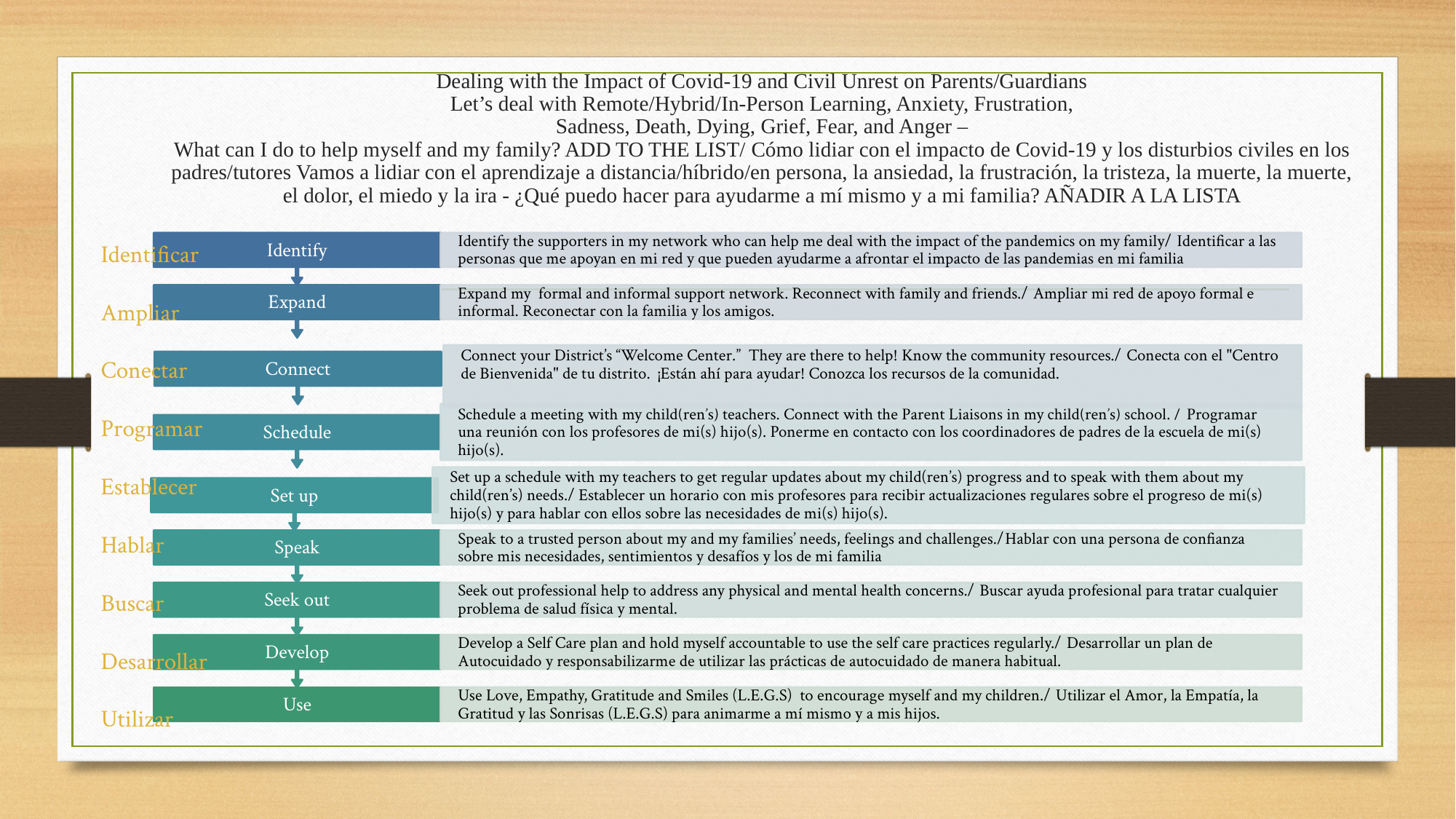

# Dealing with the Impact of Covid-19 and Civil Unrest on Parents/Guardians Let’s deal with Remote/Hybrid/In-Person Learning, Anxiety, Frustration, Sadness, Death, Dying, Grief, Fear, and Anger – What can I do to help myself and my family? ADD TO THE LIST/ Cómo lidiar con el impacto de Covid-19 y los disturbios civiles en los padres/tutores Vamos a lidiar con el aprendizaje a distancia/híbrido/en persona, la ansiedad, la frustración, la tristeza, la muerte, la muerte, el dolor, el miedo y la ira - ¿Qué puedo hacer para ayudarme a mí mismo y a mi familia? AÑADIR A LA LISTA
Identificar

Ampliar

Conectar

Programar

Establecer

Hablar

Buscar

Desarrollar

Utilizar
Use
Use Love, Empathy, Gratitude and Smiles (L.E.G.S)  to encourage myself and my children./ Utilizar el Amor, la Empatía, la Gratitud y las Sonrisas (L.E.G.S) para animarme a mí mismo y a mis hijos.
Develop
Develop a Self Care plan and hold myself accountable to use the self care practices regularly./ Desarrollar un plan de Autocuidado y responsabilizarme de utilizar las prácticas de autocuidado de manera habitual.
Seek out
Seek out professional help to address any physical and mental health concerns./ Buscar ayuda profesional para tratar cualquier problema de salud física y mental.
Speak
Speak to a trusted person about my and my families’ needs, feelings and challenges./Hablar con una persona de confianza sobre mis necesidades, sentimientos y desafíos y los de mi familia
Set up
Set up a schedule with my teachers to get regular updates about my child(ren’s) progress and to speak with them about my child(ren’s) needs./ Establecer un horario con mis profesores para recibir actualizaciones regulares sobre el progreso de mi(s) hijo(s) y para hablar con ellos sobre las necesidades de mi(s) hijo(s).
Schedule
Schedule a meeting with my child(ren’s) teachers. Connect with the Parent Liaisons in my child(ren’s) school. / Programar una reunión con los profesores de mi(s) hijo(s). Ponerme en contacto con los coordinadores de padres de la escuela de mi(s) hijo(s).
Connect
Connect your District’s “Welcome Center.”  They are there to help! Know the community resources./ Conecta con el "Centro de Bienvenida" de tu distrito.  ¡Están ahí para ayudar! Conozca los recursos de la comunidad.

Expand
Expand my  formal and informal support network. Reconnect with family and friends./ Ampliar mi red de apoyo formal e informal. Reconectar con la familia y los amigos.
Identify
Identify the supporters in my network who can help me deal with the impact of the pandemics on my family/ Identificar a las personas que me apoyan en mi red y que pueden ayudarme a afrontar el impacto de las pandemias en mi familia